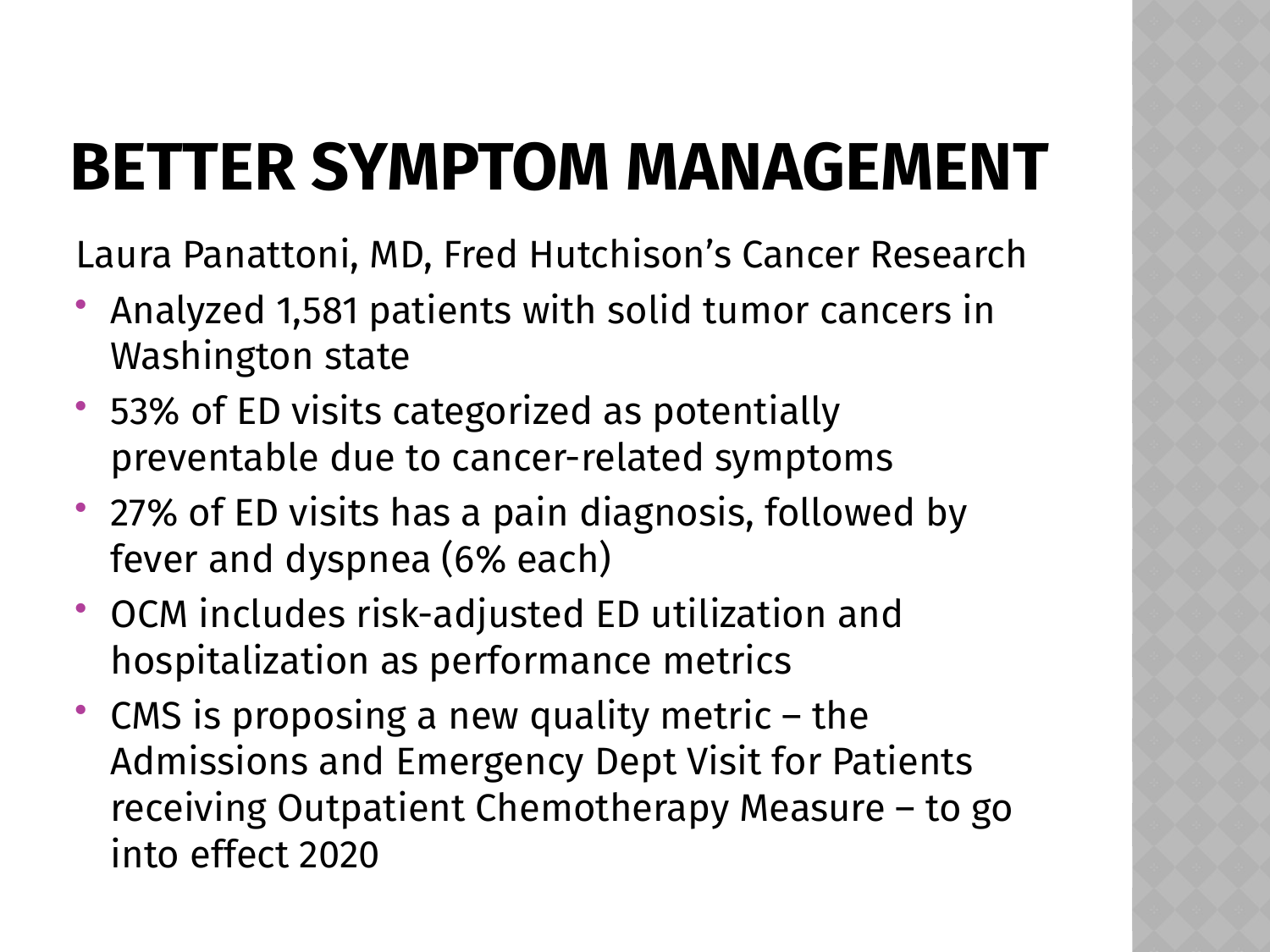

# Better Symptom Management
Laura Panattoni, MD, Fred Hutchison’s Cancer Research
Analyzed 1,581 patients with solid tumor cancers in Washington state
53% of ED visits categorized as potentially preventable due to cancer-related symptoms
27% of ED visits has a pain diagnosis, followed by fever and dyspnea (6% each)
OCM includes risk-adjusted ED utilization and hospitalization as performance metrics
CMS is proposing a new quality metric – the Admissions and Emergency Dept Visit for Patients receiving Outpatient Chemotherapy Measure – to go into effect 2020